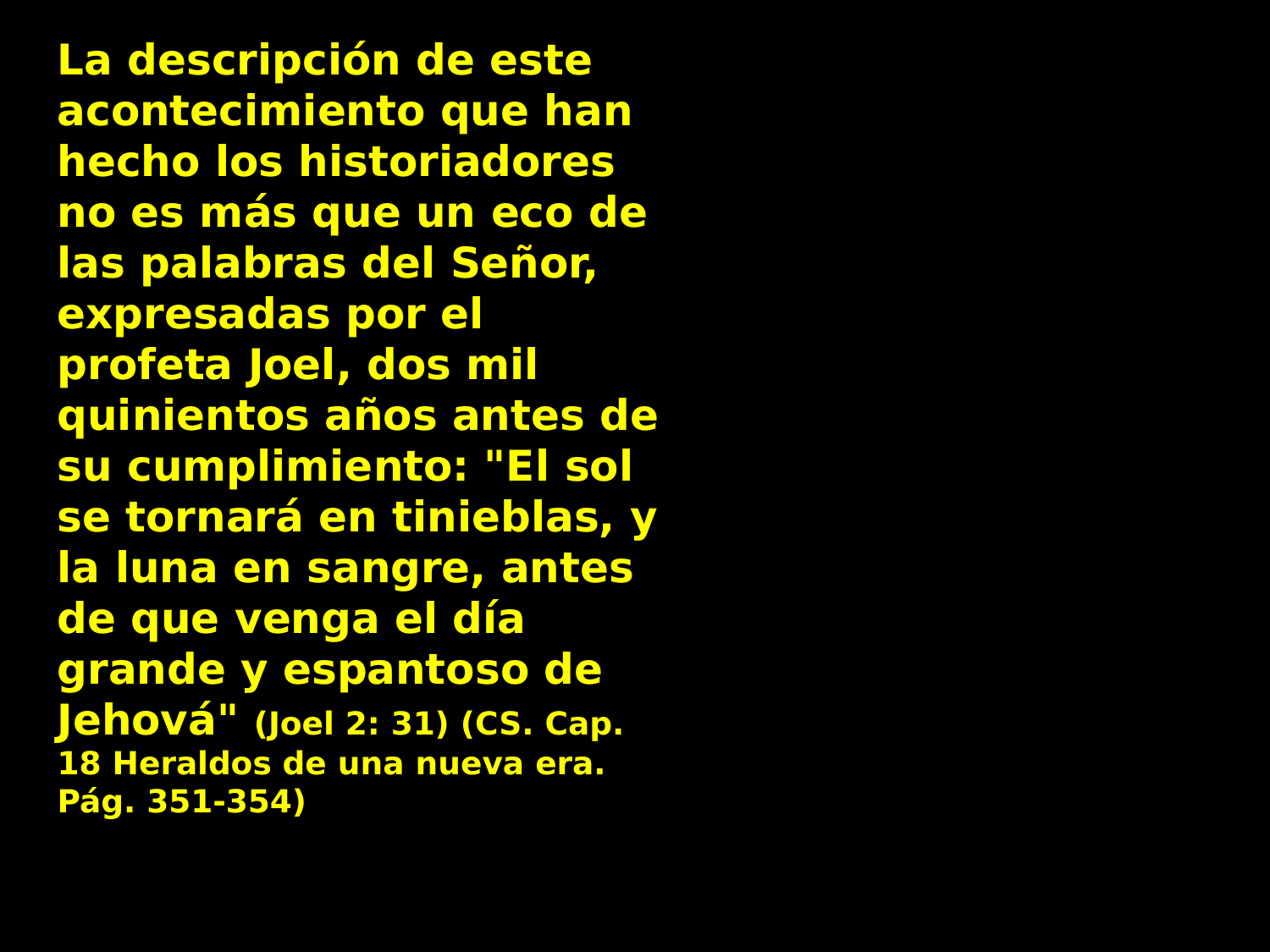

La descripción de este acontecimiento que han hecho los historiadores no es más que un eco de las palabras del Señor, expresadas por el profeta Joel, dos mil quinientos años antes de su cumplimiento: "El sol se tornará en tinieblas, y la luna en sangre, antes de que venga el día grande y espantoso de Jehová" (Joel 2: 31) (CS. Cap. 18 Heraldos de una nueva era. Pág. 351-354)